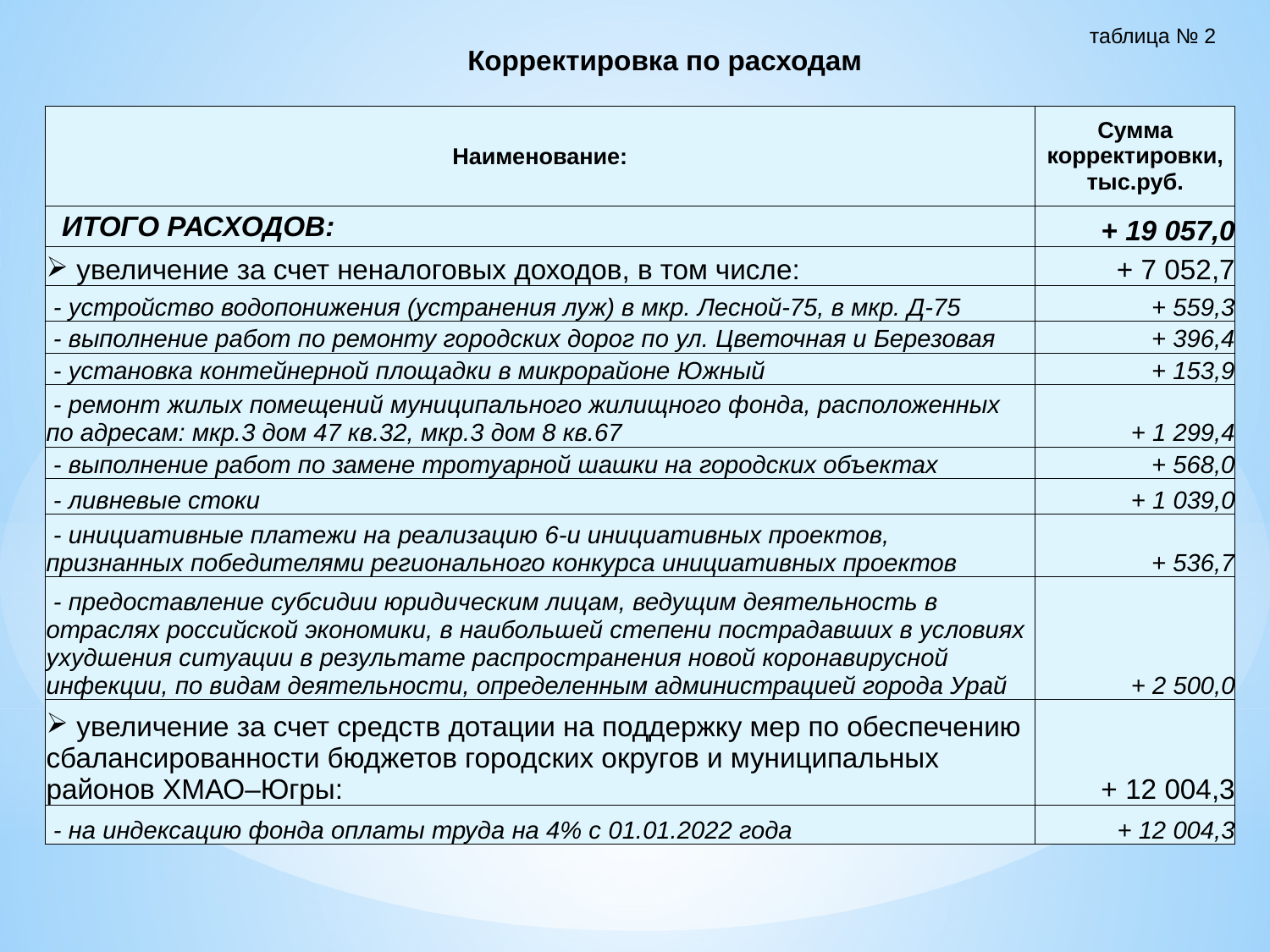

таблица № 2
Корректировка по расходам
| Наименование: | Сумма корректировки, тыс.руб. |
| --- | --- |
| ИТОГО РАСХОДОВ: | + 19 057,0 |
| увеличение за счет неналоговых доходов, в том числе: | + 7 052,7 |
| - устройство водопонижения (устранения луж) в мкр. Лесной-75, в мкр. Д-75 | + 559,3 |
| - выполнение работ по ремонту городских дорог по ул. Цветочная и Березовая | + 396,4 |
| - установка контейнерной площадки в микрорайоне Южный | + 153,9 |
| - ремонт жилых помещений муниципального жилищного фонда, расположенных по адресам: мкр.3 дом 47 кв.32, мкр.3 дом 8 кв.67 | + 1 299,4 |
| - выполнение работ по замене тротуарной шашки на городских объектах | + 568,0 |
| - ливневые стоки | + 1 039,0 |
| - инициативные платежи на реализацию 6-и инициативных проектов, признанных победителями регионального конкурса инициативных проектов | + 536,7 |
| - предоставление субсидии юридическим лицам, ведущим деятельность в отраслях российской экономики, в наибольшей степени пострадавших в условиях ухудшения ситуации в результате распространения новой коронавирусной инфекции, по видам деятельности, определенным администрацией города Урай | + 2 500,0 |
| увеличение за счет средств дотации на поддержку мер по обеспечению сбалансированности бюджетов городских округов и муниципальных районов ХМАО–Югры: | + 12 004,3 |
| - на индексацию фонда оплаты труда на 4% с 01.01.2022 года | + 12 004,3 |